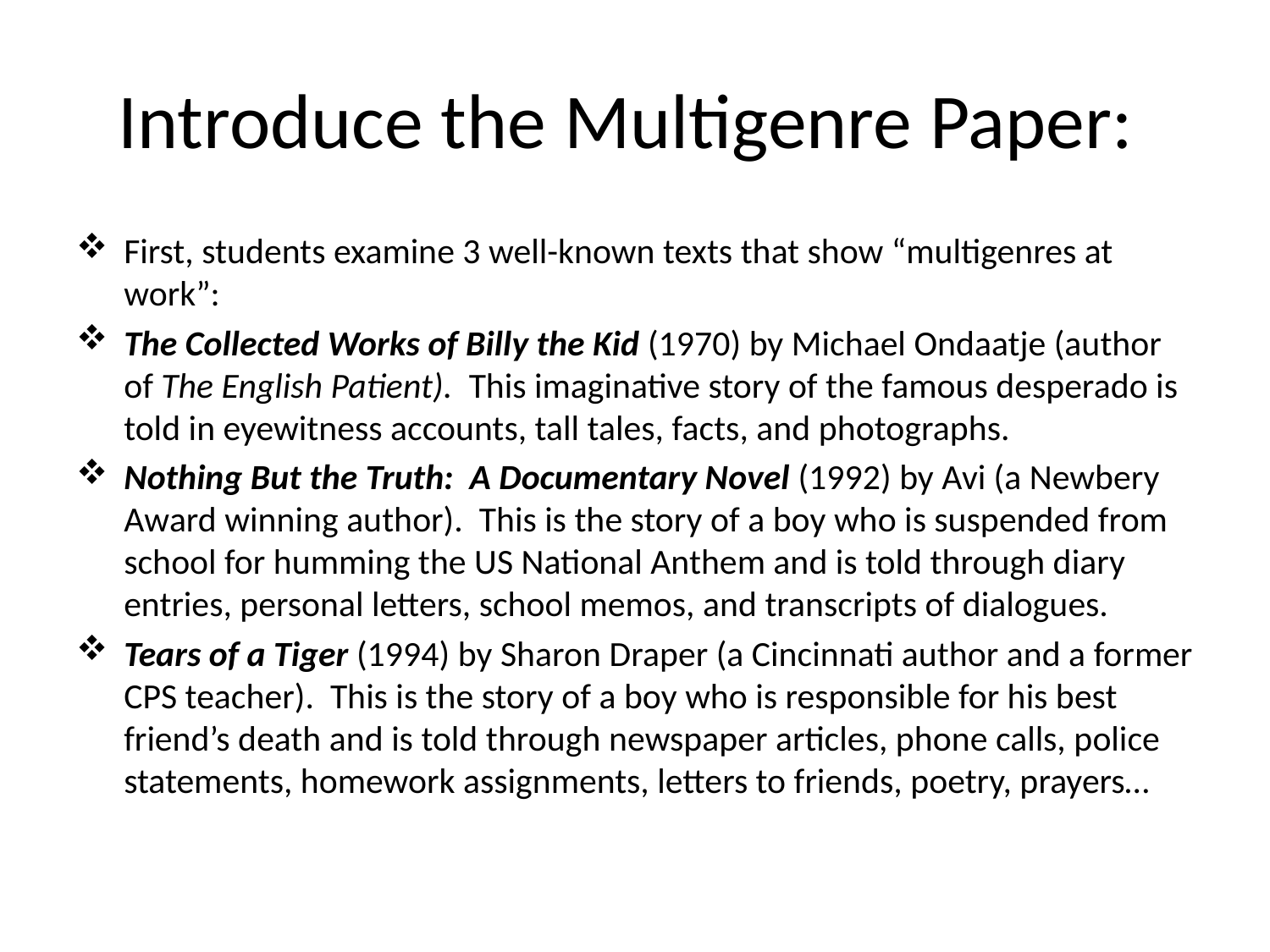

# Introduce the Multigenre Paper:
First, students examine 3 well-known texts that show “multigenres at work”:
The Collected Works of Billy the Kid (1970) by Michael Ondaatje (author of The English Patient).  This imaginative story of the famous desperado is told in eyewitness accounts, tall tales, facts, and photographs.
Nothing But the Truth:  A Documentary Novel (1992) by Avi (a Newbery Award winning author).  This is the story of a boy who is suspended from school for humming the US National Anthem and is told through diary entries, personal letters, school memos, and transcripts of dialogues.
Tears of a Tiger (1994) by Sharon Draper (a Cincinnati author and a former CPS teacher).  This is the story of a boy who is responsible for his best friend’s death and is told through newspaper articles, phone calls, police statements, homework assignments, letters to friends, poetry, prayers…